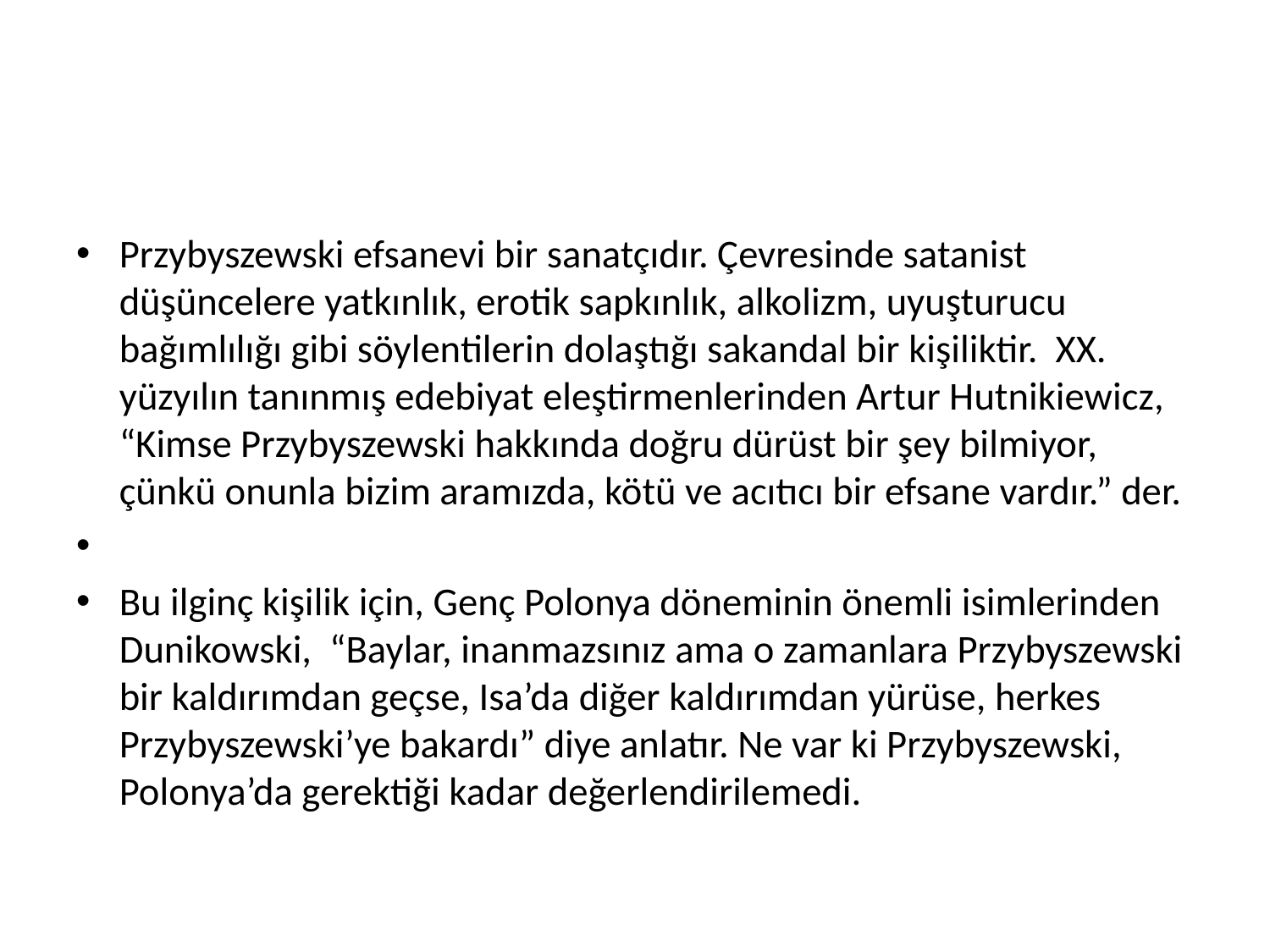

#
Przybyszewski efsanevi bir sanatçıdır. Çevresinde satanist düşüncelere yatkınlık, erotik sapkınlık, alkolizm, uyuşturucu bağımlılığı gibi söylentilerin dolaştığı sakandal bir kişiliktir.  XX. yüzyılın tanınmış edebiyat eleştirmenlerinden Artur Hutnikiewicz, “Kimse Przybyszewski hakkında doğru dürüst bir şey bilmiyor, çünkü onunla bizim aramızda, kötü ve acıtıcı bir efsane vardır.” der.

Bu ilginç kişilik için, Genç Polonya döneminin önemli isimlerinden Dunikowski,  “Baylar, inanmazsınız ama o zamanlara Przybyszewski bir kaldırımdan geçse, Isa’da diğer kaldırımdan yürüse, herkes Przybyszewski’ye bakardı” diye anlatır. Ne var ki Przybyszewski, Polonya’da gerektiği kadar değerlendirilemedi.